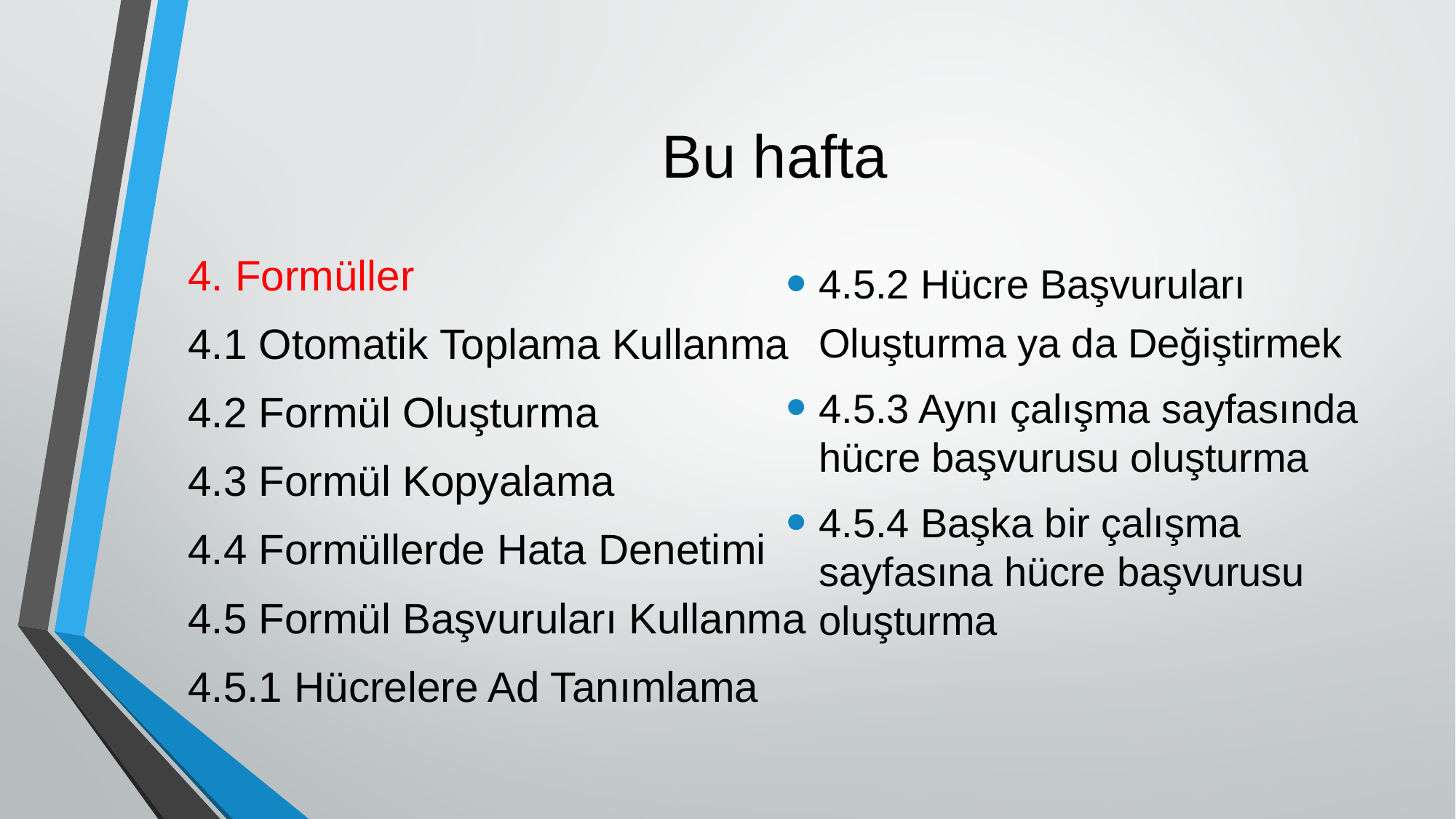

# Bu hafta
4.5.2 Hücre Başvuruları Oluşturma ya da Değiştirmek
4.5.3 Aynı çalışma sayfasında hücre başvurusu oluşturma
4.5.4 Başka bir çalışma sayfasına hücre başvurusu oluşturma

4. Formüller
4.1 Otomatik Toplama Kullanma
4.2 Formül Oluşturma
4.3 Formül Kopyalama
4.4 Formüllerde Hata Denetimi
4.5 Formül Başvuruları Kullanma
4.5.1 Hücrelere Ad Tanımlama